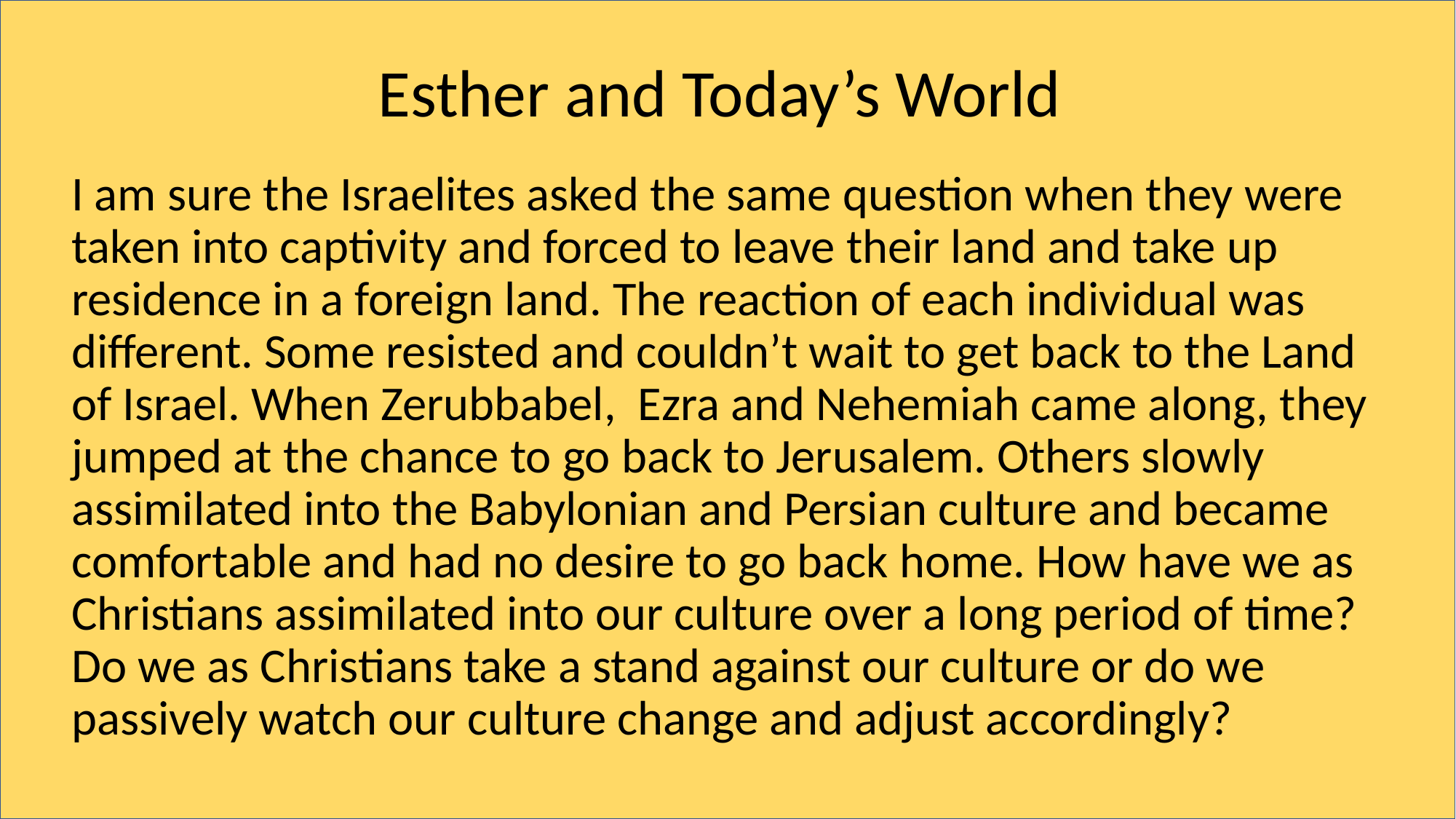

# Esther and Today’s World
I am sure the Israelites asked the same question when they were taken into captivity and forced to leave their land and take up residence in a foreign land. The reaction of each individual was different. Some resisted and couldn’t wait to get back to the Land of Israel. When Zerubbabel,  Ezra and Nehemiah came along, they jumped at the chance to go back to Jerusalem. Others slowly assimilated into the Babylonian and Persian culture and became comfortable and had no desire to go back home. How have we as Christians assimilated into our culture over a long period of time? Do we as Christians take a stand against our culture or do we passively watch our culture change and adjust accordingly?